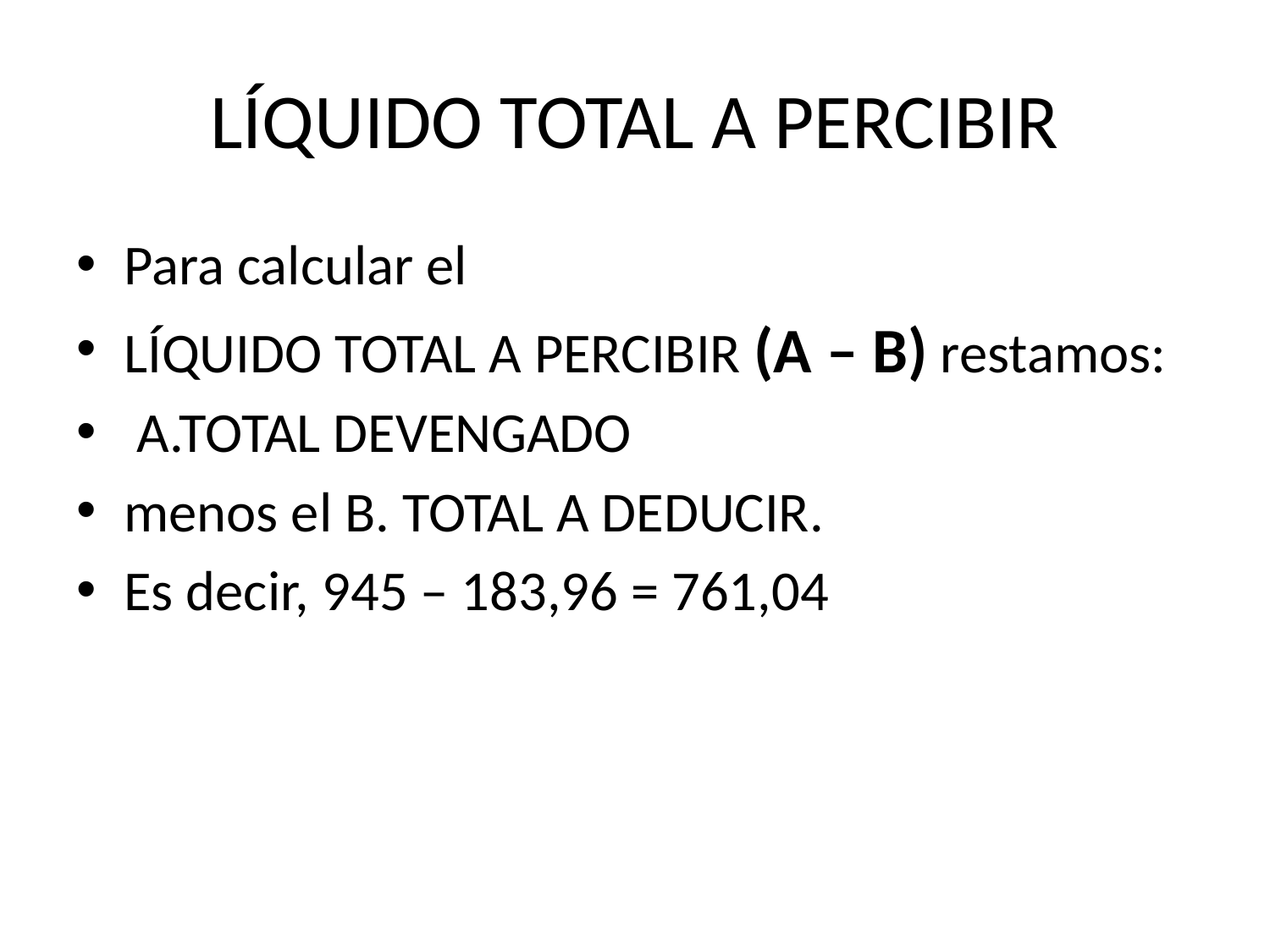

LÍQUIDO TOTAL A PERCIBIR
Para calcular el
LÍQUIDO TOTAL A PERCIBIR (A – B) restamos:
 A.TOTAL DEVENGADO
menos el B. TOTAL A DEDUCIR.
Es decir, 945 – 183,96 = 761,04